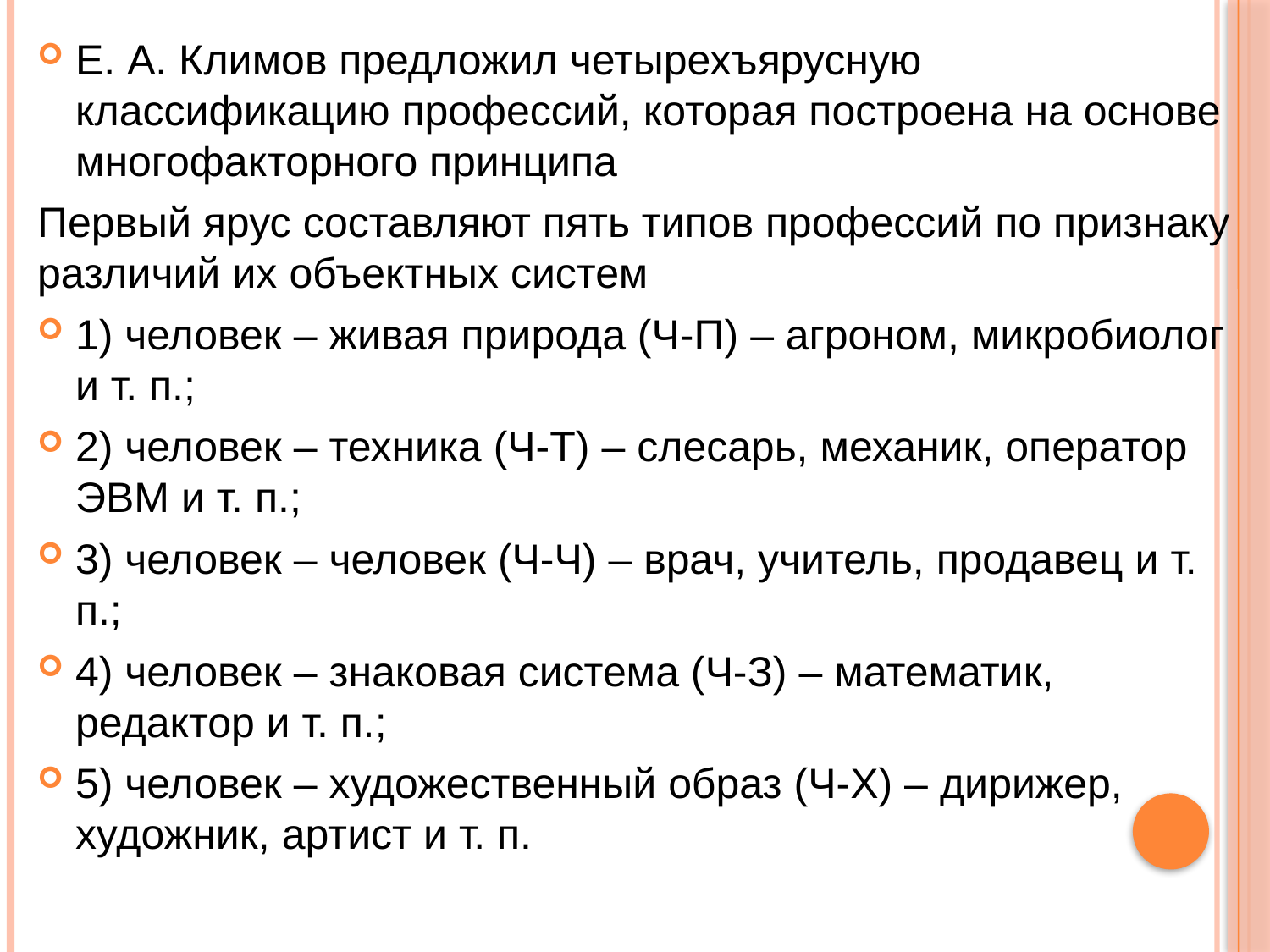

Е. А. Климов предложил четырехъярусную классификацию профессий, которая построена на основе многофакторного принципа
Первый ярус составляют пять типов профессий по признаку различий их объектных систем
1) человек – живая природа (Ч-П) – агроном, микробиолог и т. п.;
2) человек – техника (Ч-Т) – слесарь, механик, оператор ЭВМ и т. п.;
3) человек – человек (Ч-Ч) – врач, учитель, продавец и т. п.;
4) человек – знаковая система (Ч-З) – математик, редактор и т. п.;
5) человек – художественный образ (Ч-Х) – дирижер, художник, артист и т. п.